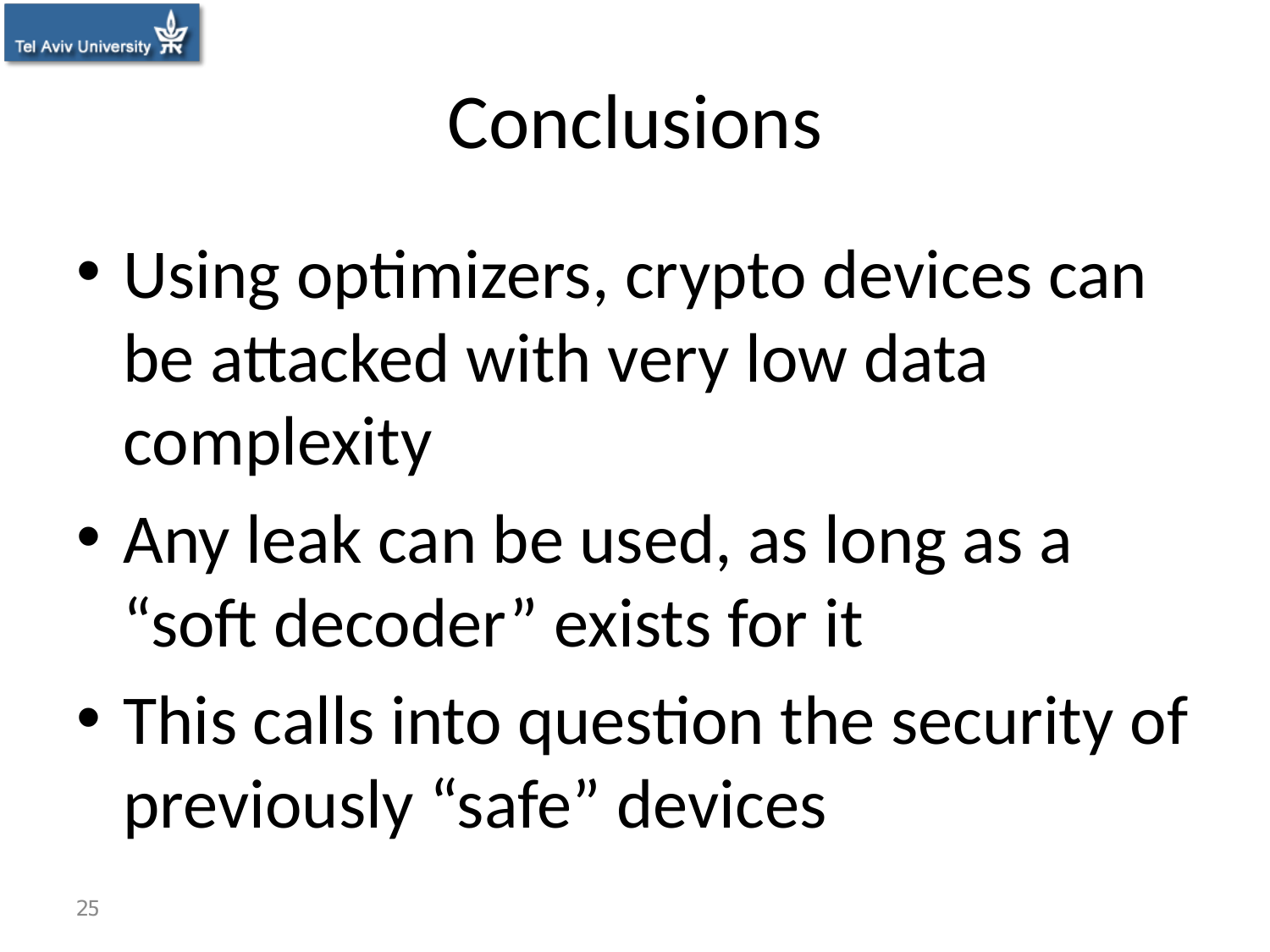

# Conclusions
Using optimizers, crypto devices can be attacked with very low data complexity
Any leak can be used, as long as a “soft decoder” exists for it
This calls into question the security of previously “safe” devices
25